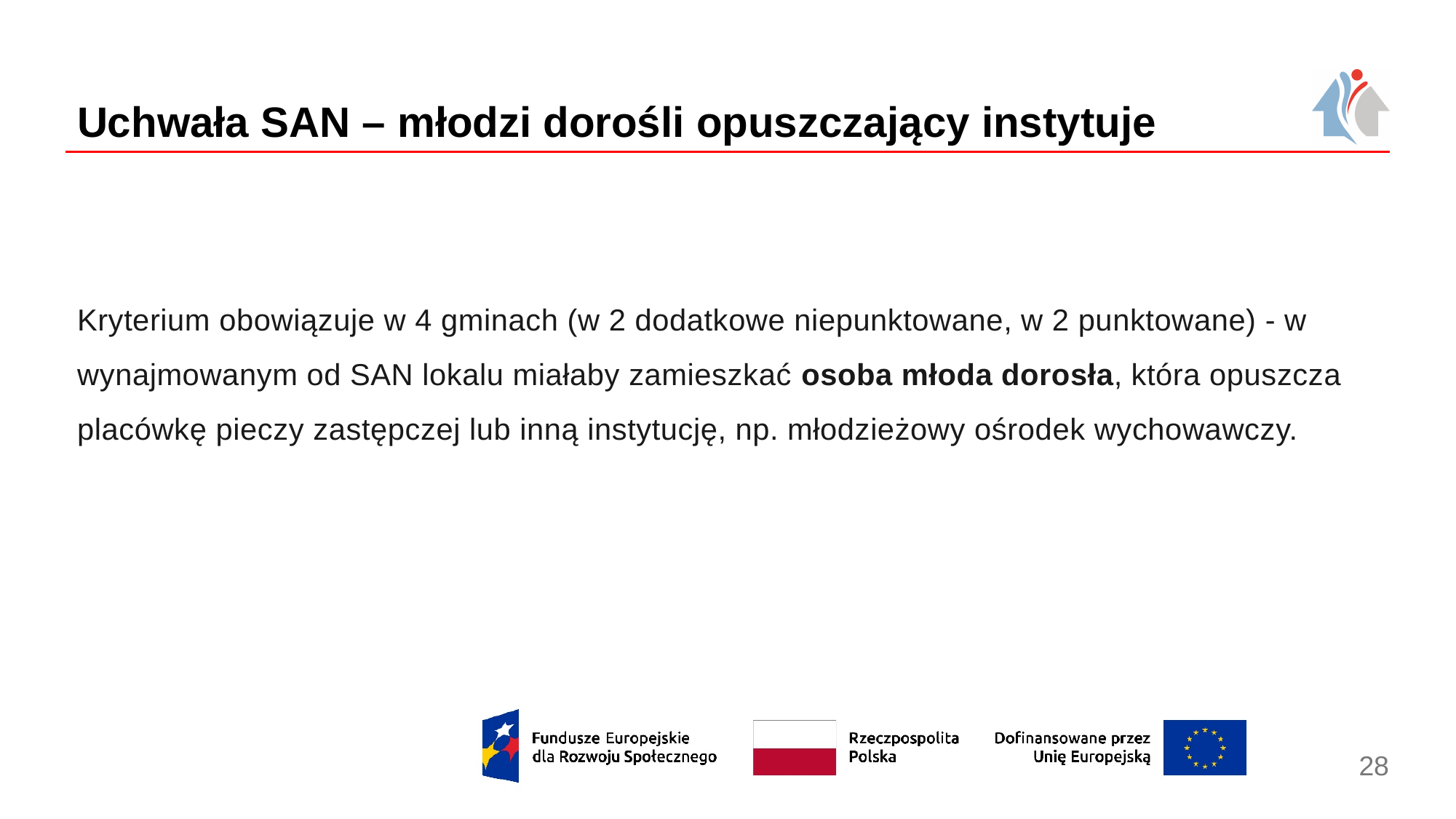

# Uchwała SAN – młodzi dorośli opuszczający instytuje
Kryterium obowiązuje w 4 gminach (w 2 dodatkowe niepunktowane, w 2 punktowane) - w wynajmowanym od SAN lokalu miałaby zamieszkać osoba młoda dorosła, która opuszcza placówkę pieczy zastępczej lub inną instytucję, np. młodzieżowy ośrodek wychowawczy.
28